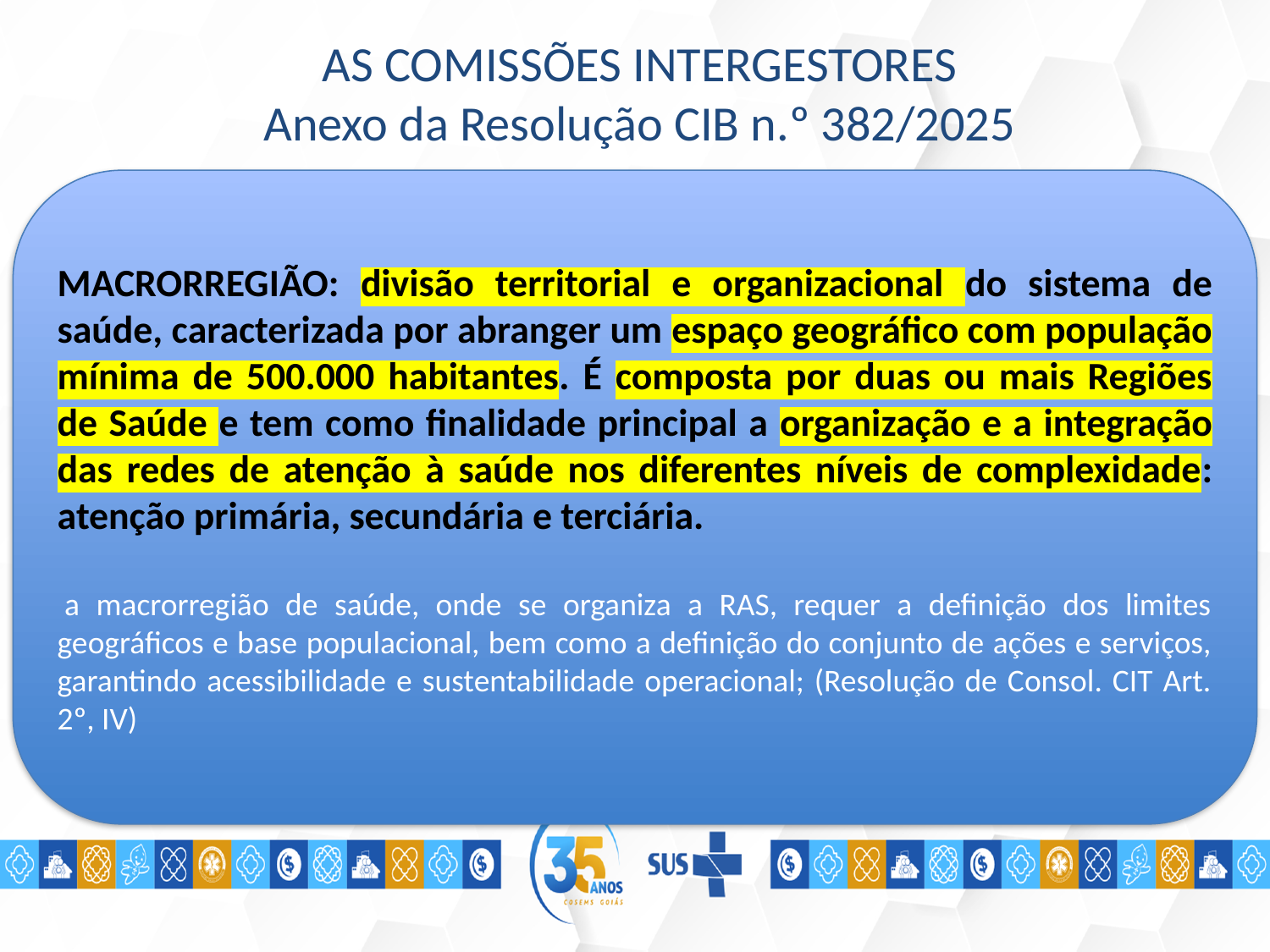

AS COMISSÕES INTERGESTORES
Anexo da Resolução CIB n.º 382/2025
MACRORREGIÃO: divisão territorial e organizacional do sistema de saúde, caracterizada por abranger um espaço geográfico com população mínima de 500.000 habitantes. É composta por duas ou mais Regiões de Saúde e tem como finalidade principal a organização e a integração das redes de atenção à saúde nos diferentes níveis de complexidade: atenção primária, secundária e terciária.

 a macrorregião de saúde, onde se organiza a RAS, requer a definição dos limites geográficos e base populacional, bem como a definição do conjunto de ações e serviços, garantindo acessibilidade e sustentabilidade operacional; (Resolução de Consol. CIT Art. 2º, IV)